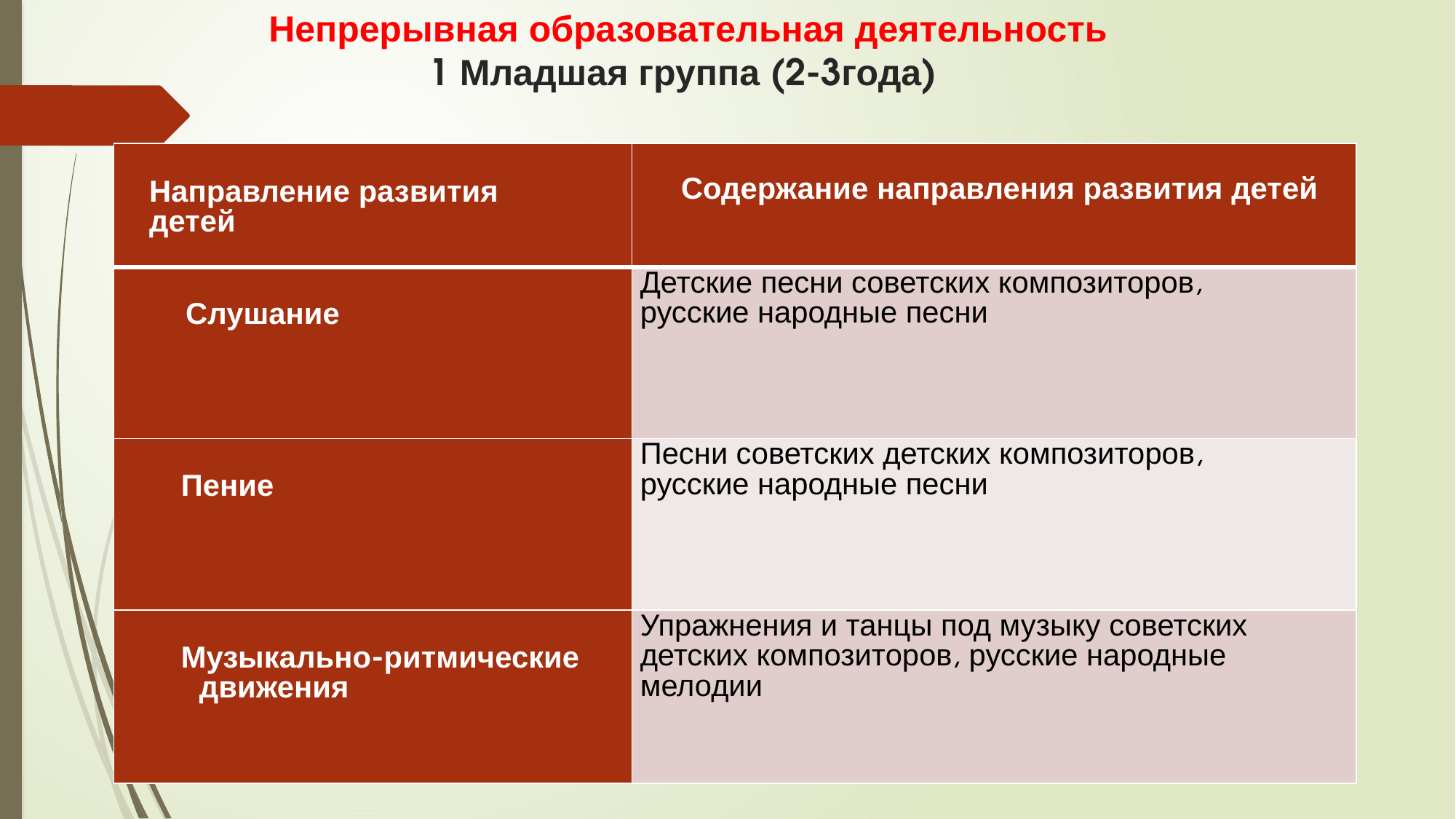

# Непрерывная образовательная деятельность 1 Младшая группа (2-3года)
| Направление развития детей | Содержание направления развития детей |
| --- | --- |
| Слушание | Детские песни советских композиторов, русские народные песни |
| Пение | Песни советских детских композиторов, русские народные песни |
| Музыкально-ритмические движения | Упражнения и танцы под музыку советских детских композиторов, русские народные мелодии |